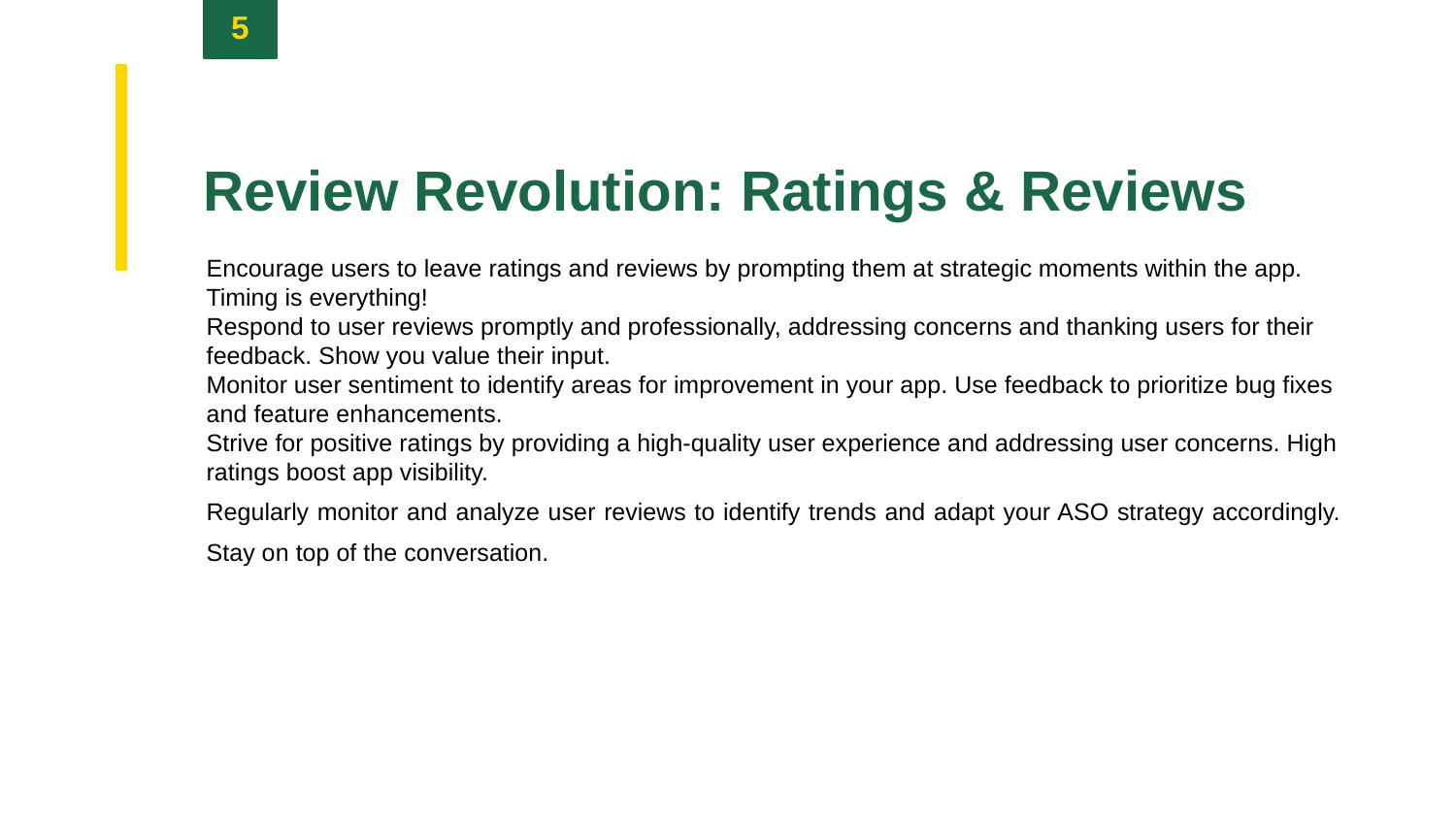

5

Review Revolution: Ratings & Reviews
Encourage users to leave ratings and reviews by prompting them at strategic moments within the app. Timing is everything!
Respond to user reviews promptly and professionally, addressing concerns and thanking users for their feedback. Show you value their input.
Monitor user sentiment to identify areas for improvement in your app. Use feedback to prioritize bug fixes and feature enhancements.
Strive for positive ratings by providing a high-quality user experience and addressing user concerns. High ratings boost app visibility.
Regularly monitor and analyze user reviews to identify trends and adapt your ASO strategy accordingly. Stay on top of the conversation.